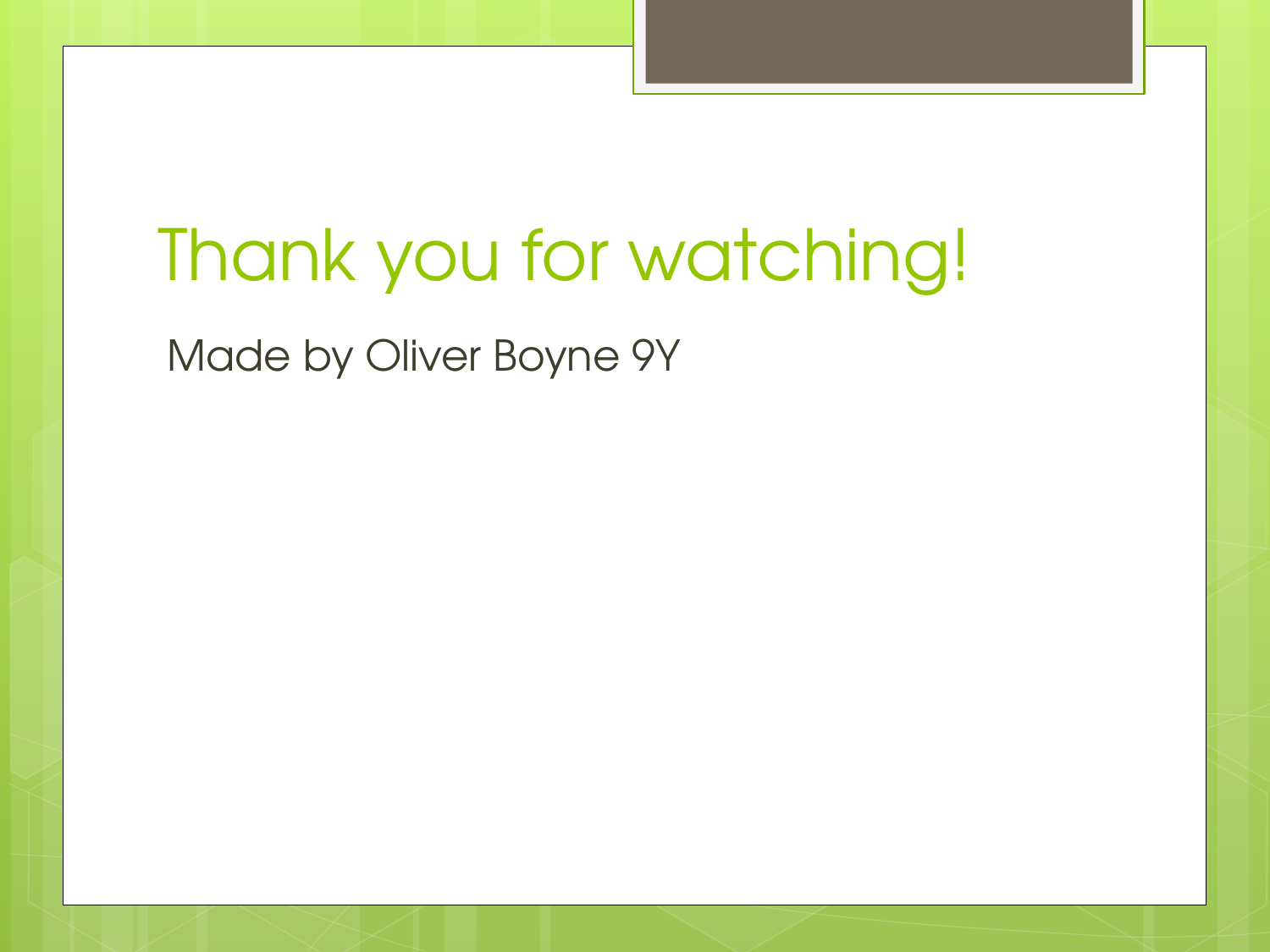

# Thank you for watching!
Made by Oliver Boyne 9Y